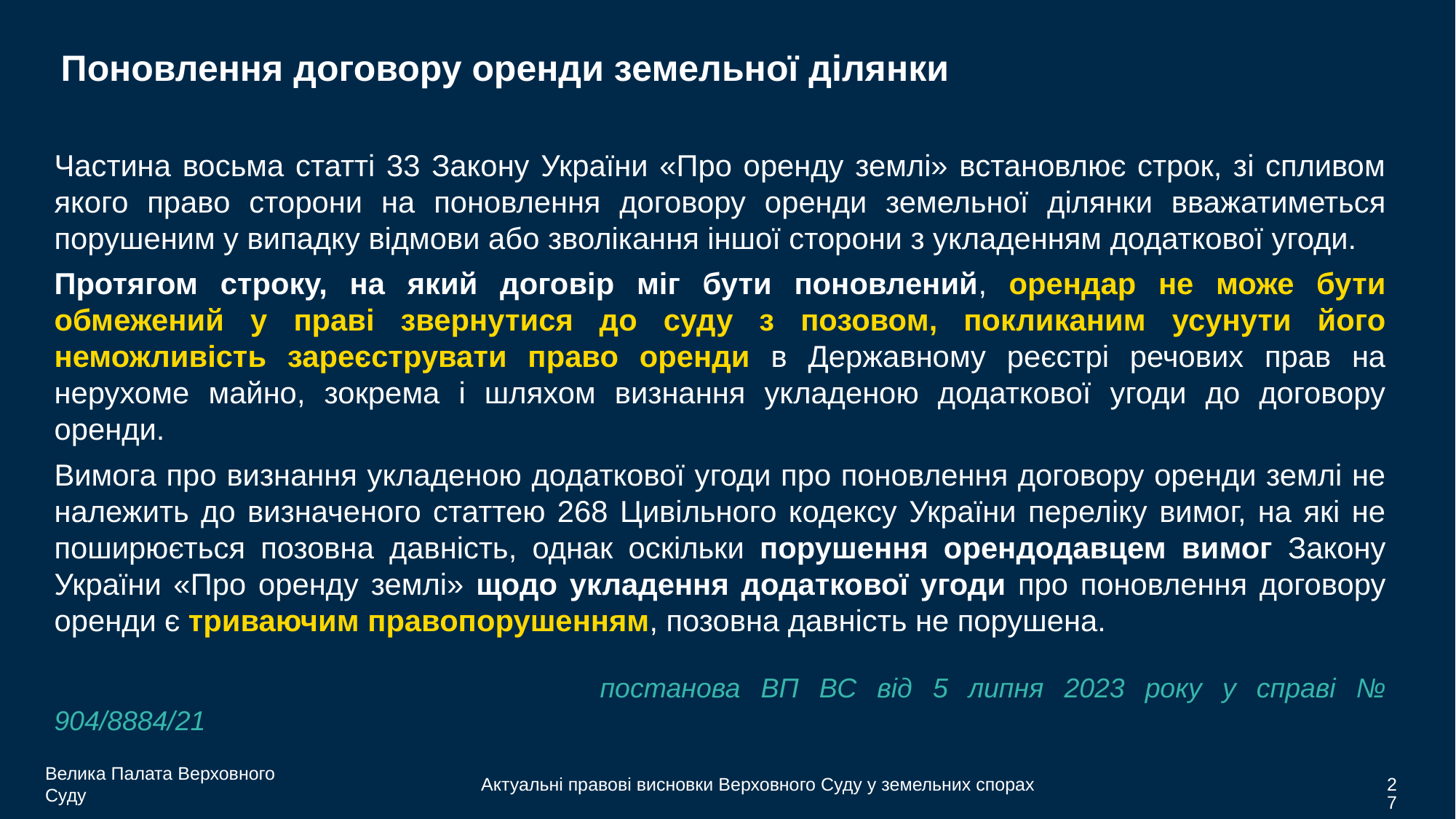

Поновлення договору оренди земельної ділянки
Частина восьма статті 33 Закону України «Про оренду землі» встановлює строк, зі спливом якого право сторони на поновлення договору оренди земельної ділянки вважатиметься порушеним у випадку відмови або зволікання іншої сторони з укладенням додаткової угоди.
Протягом строку, на який договір міг бути поновлений, орендар не може бути обмежений у праві звернутися до суду з позовом, покликаним усунути його неможливість зареєструвати право оренди в Державному реєстрі речових прав на нерухоме майно, зокрема і шляхом визнання укладеною додаткової угоди до договору оренди.
Вимога про визнання укладеною додаткової угоди про поновлення договору оренди землі не належить до визначеного статтею 268 Цивільного кодексу України переліку вимог, на які не поширюється позовна давність, однак оскільки порушення орендодавцем вимог Закону України «Про оренду землі» щодо укладення додаткової угоди про поновлення договору оренди є триваючим правопорушенням, позовна давність не порушена.

					постанова ВП ВС від 5 липня 2023 року у справі № 904/8884/21
Велика Палата Верховного Суду
Актуальні правові висновки Верховного Суду у земельних спорах
27